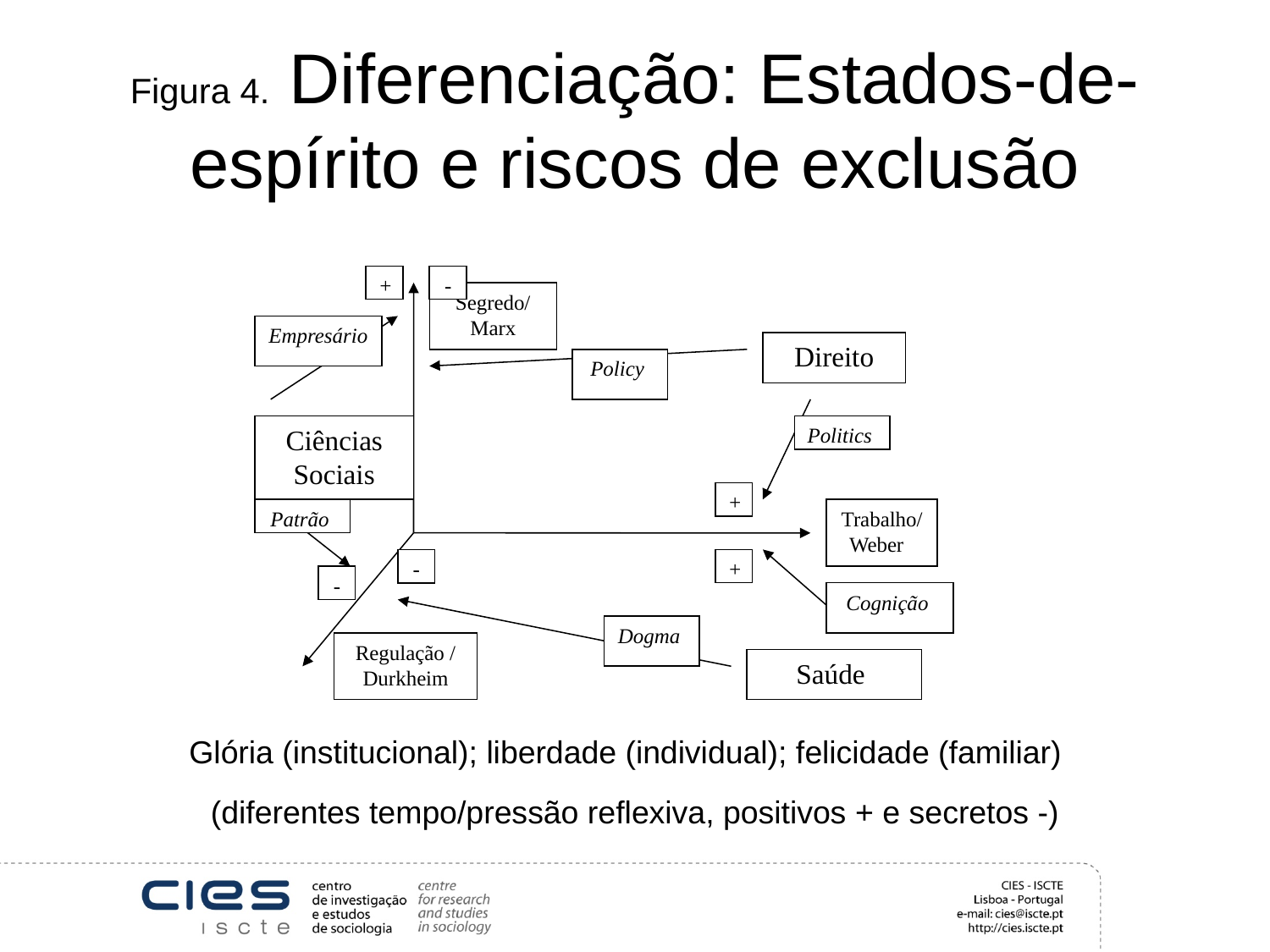

# Figura 4. Diferenciação: Estados-de-espírito e riscos de exclusão

+
-

Segredo/
Marx
Empresário

Direito

Policy

Ciências Sociais
Politics
+
Patrão
Trabalho/ Weber

-
+

-
Cognição

Dogma
Regulação / Durkheim
Saúde
Glória (institucional); liberdade (individual); felicidade (familiar)
(diferentes tempo/pressão reflexiva, positivos + e secretos -)